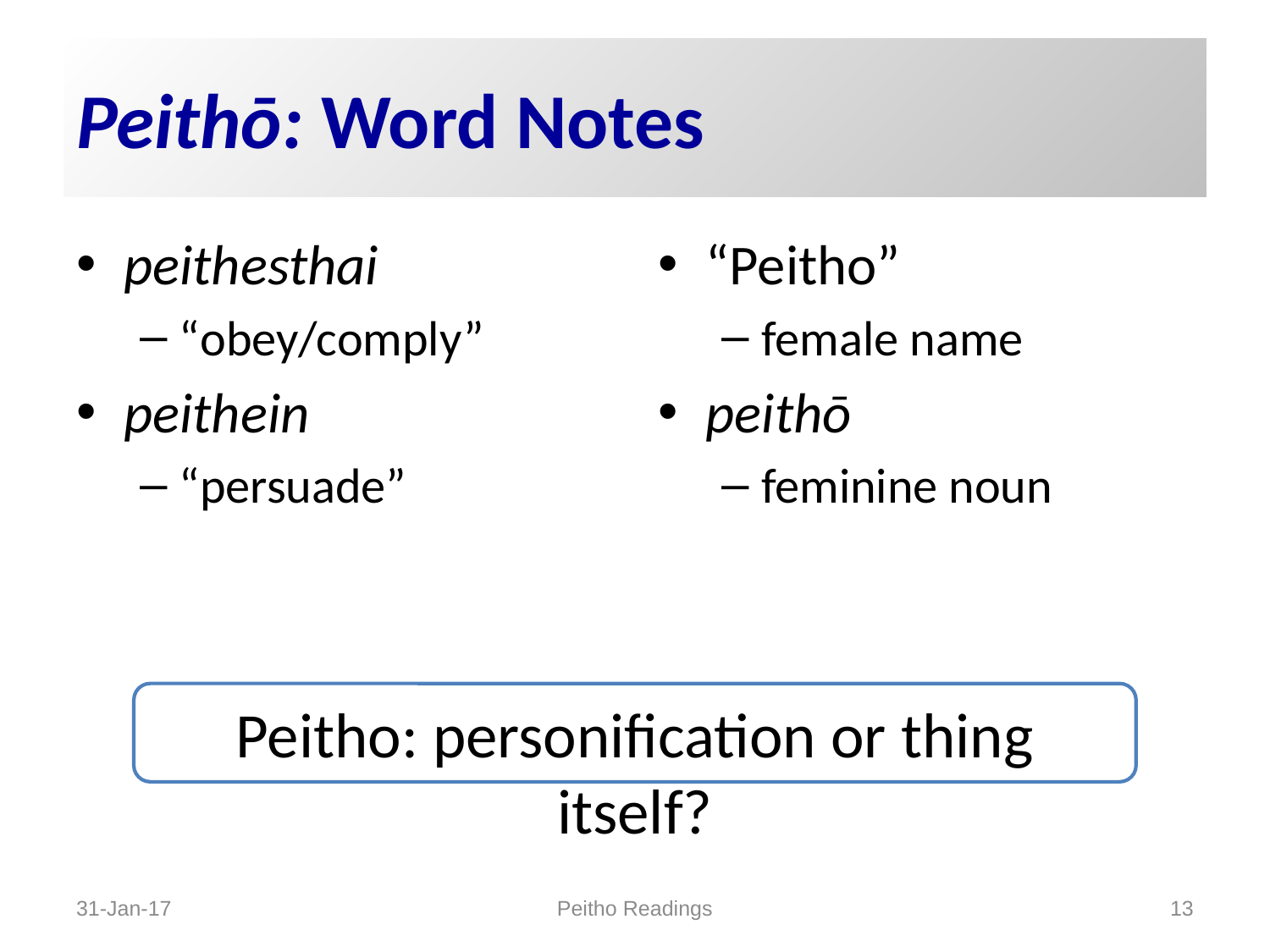

# Peithō: Word Notes
peithesthai
“obey/comply”
peithein
“persuade”
“Peitho”
female name
peithō
feminine noun
Peitho: personification or thing itself?
31-Jan-17
Peitho Readings
13